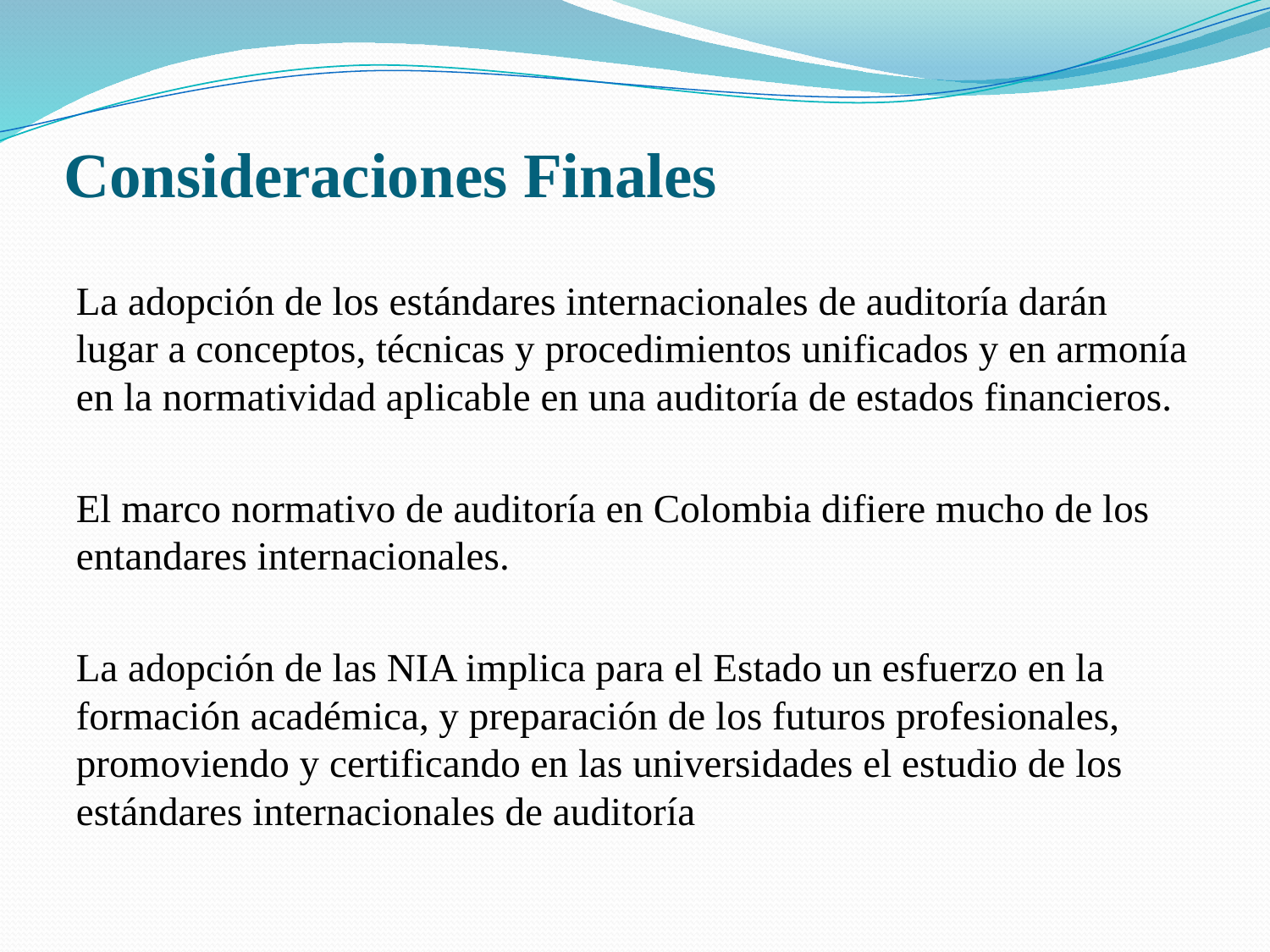

# Consideraciones Finales
La adopción de los estándares internacionales de auditoría darán lugar a conceptos, técnicas y procedimientos unificados y en armonía en la normatividad aplicable en una auditoría de estados financieros.

El marco normativo de auditoría en Colombia difiere mucho de los entandares internacionales.

La adopción de las NIA implica para el Estado un esfuerzo en la formación académica, y preparación de los futuros profesionales, promoviendo y certificando en las universidades el estudio de los estándares internacionales de auditoría